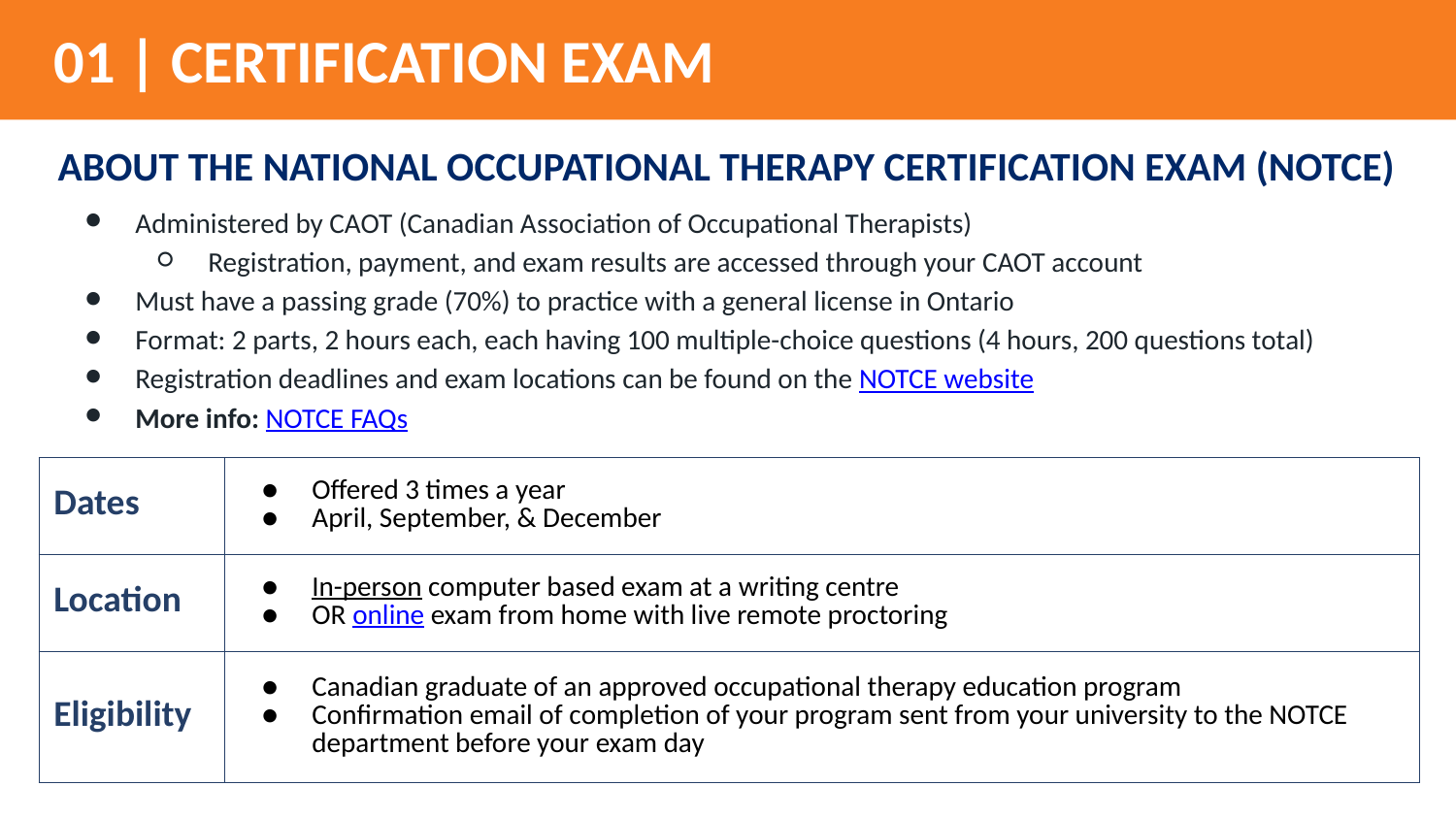

# 01 | CERTIFICATION EXAM
ABOUT THE NATIONAL OCCUPATIONAL THERAPY CERTIFICATION EXAM (NOTCE)
Administered by CAOT (Canadian Association of Occupational Therapists)
Registration, payment, and exam results are accessed through your CAOT account
Must have a passing grade (70%) to practice with a general license in Ontario
Format: 2 parts, 2 hours each, each having 100 multiple-choice questions (4 hours, 200 questions total)
Registration deadlines and exam locations can be found on the NOTCE website
More info: NOTCE FAQs
| Dates | Offered 3 times a year April, September, & December |
| --- | --- |
| Location | In-person computer based exam at a writing centre OR online exam from home with live remote proctoring |
| Eligibility | Canadian graduate of an approved occupational therapy education program Confirmation email of completion of your program sent from your university to the NOTCE department before your exam day |